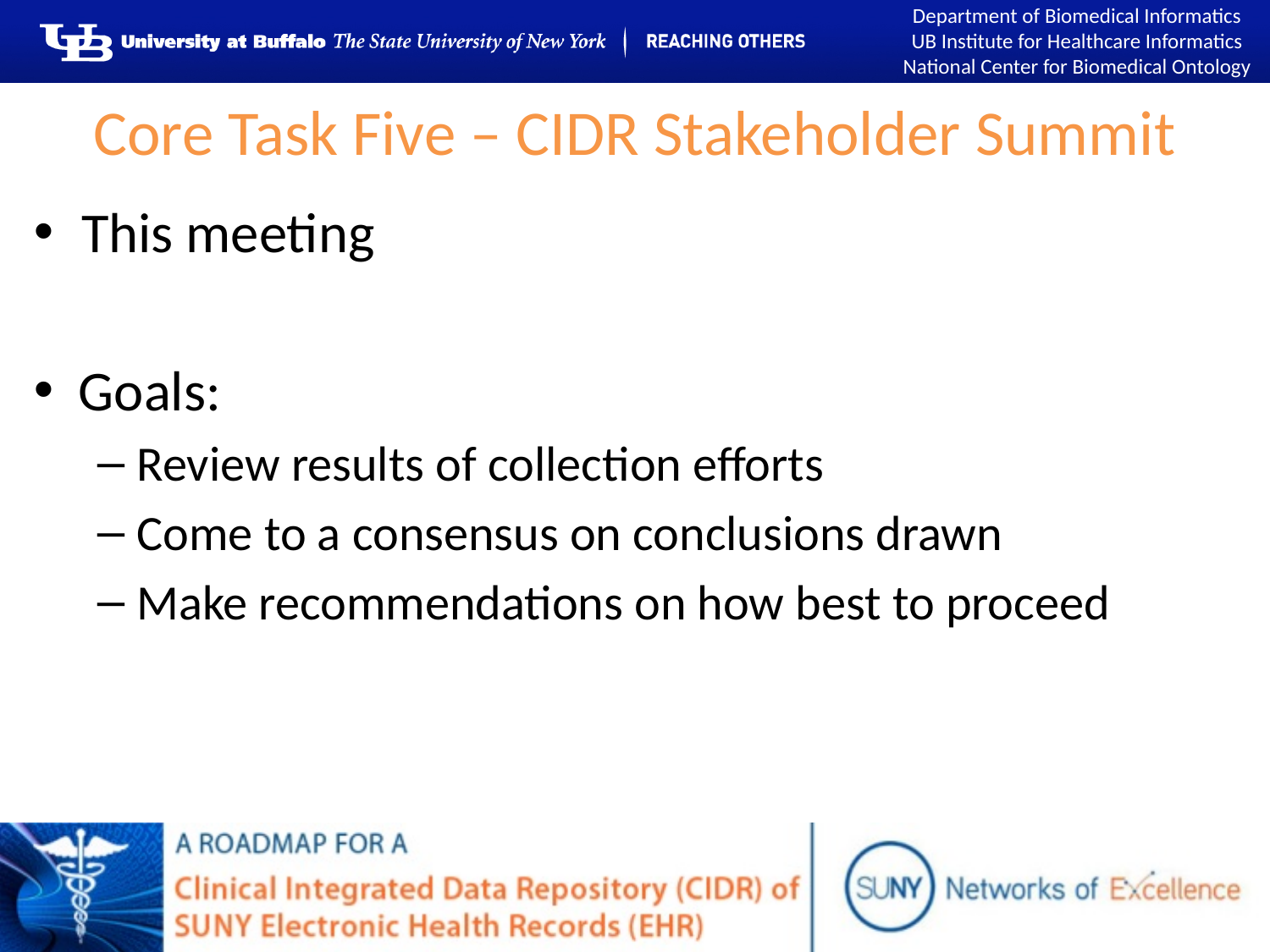

# Core Task Five – CIDR Stakeholder Summit
This meeting

  Goals:
Review results of collection efforts
Come to a consensus on conclusions drawn
Make recommendations on how best to proceed